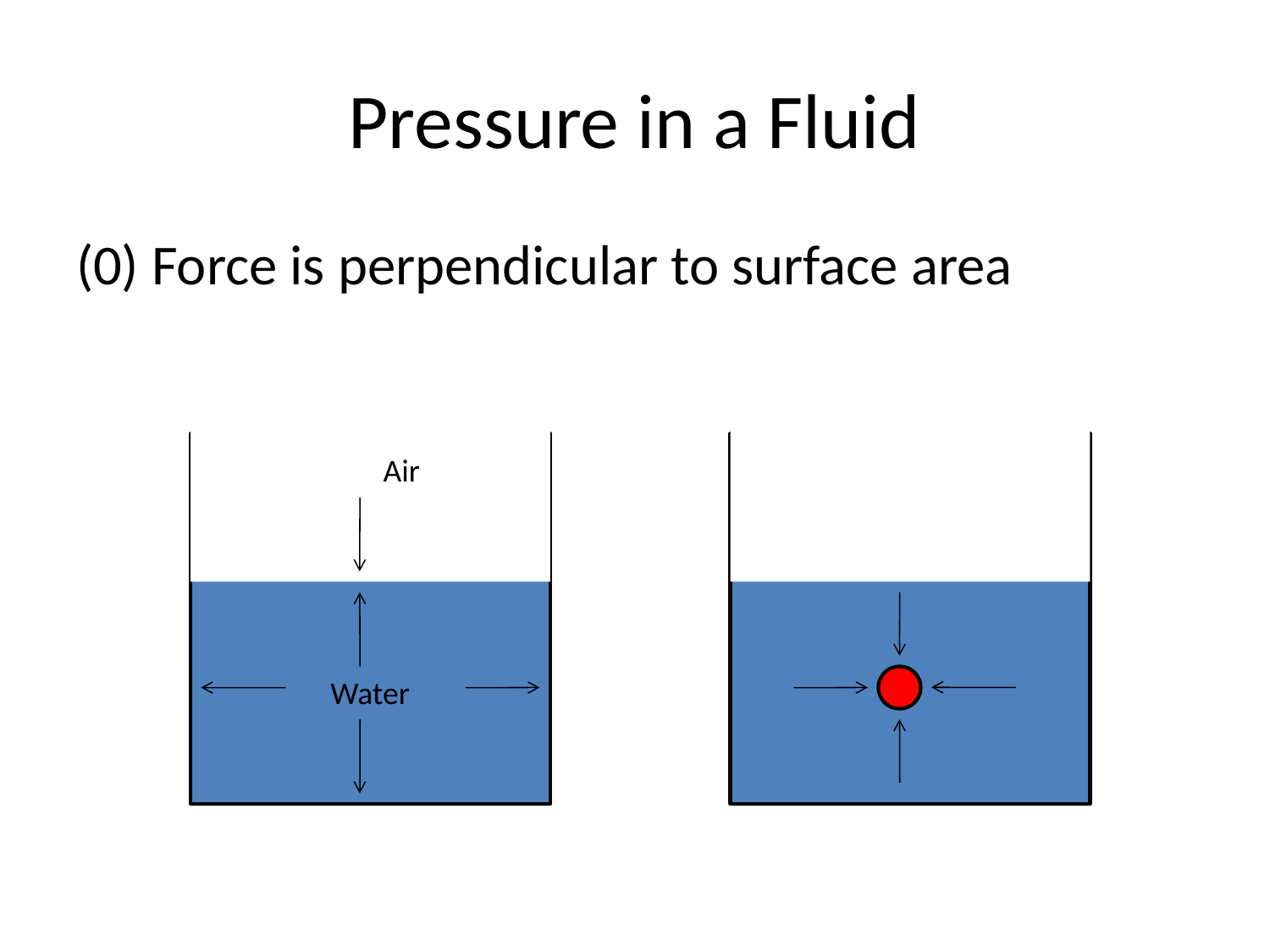

# Pressure in a Fluid
(0) Force is perpendicular to surface area

Air
Water